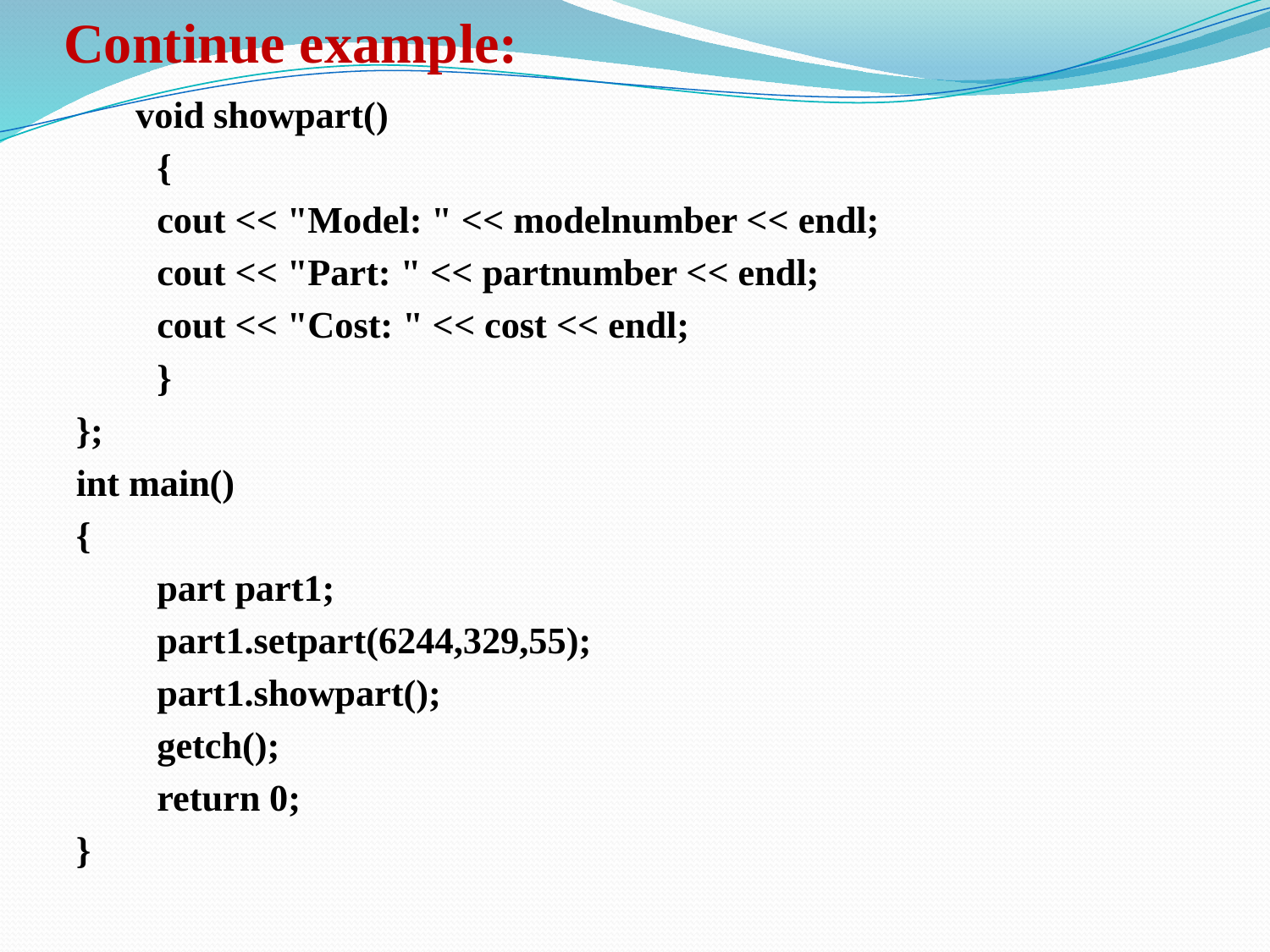

# Continue example:
 void showpart()
   {
   cout << "Model: " << modelnumber << endl;
   cout << "Part: " << partnumber << endl;
   cout << "Cost: " << cost << endl;
   }
};
int main()
{
   part part1;
   part1.setpart(6244,329,55);
   part1.showpart();
   getch();
   return 0;
}